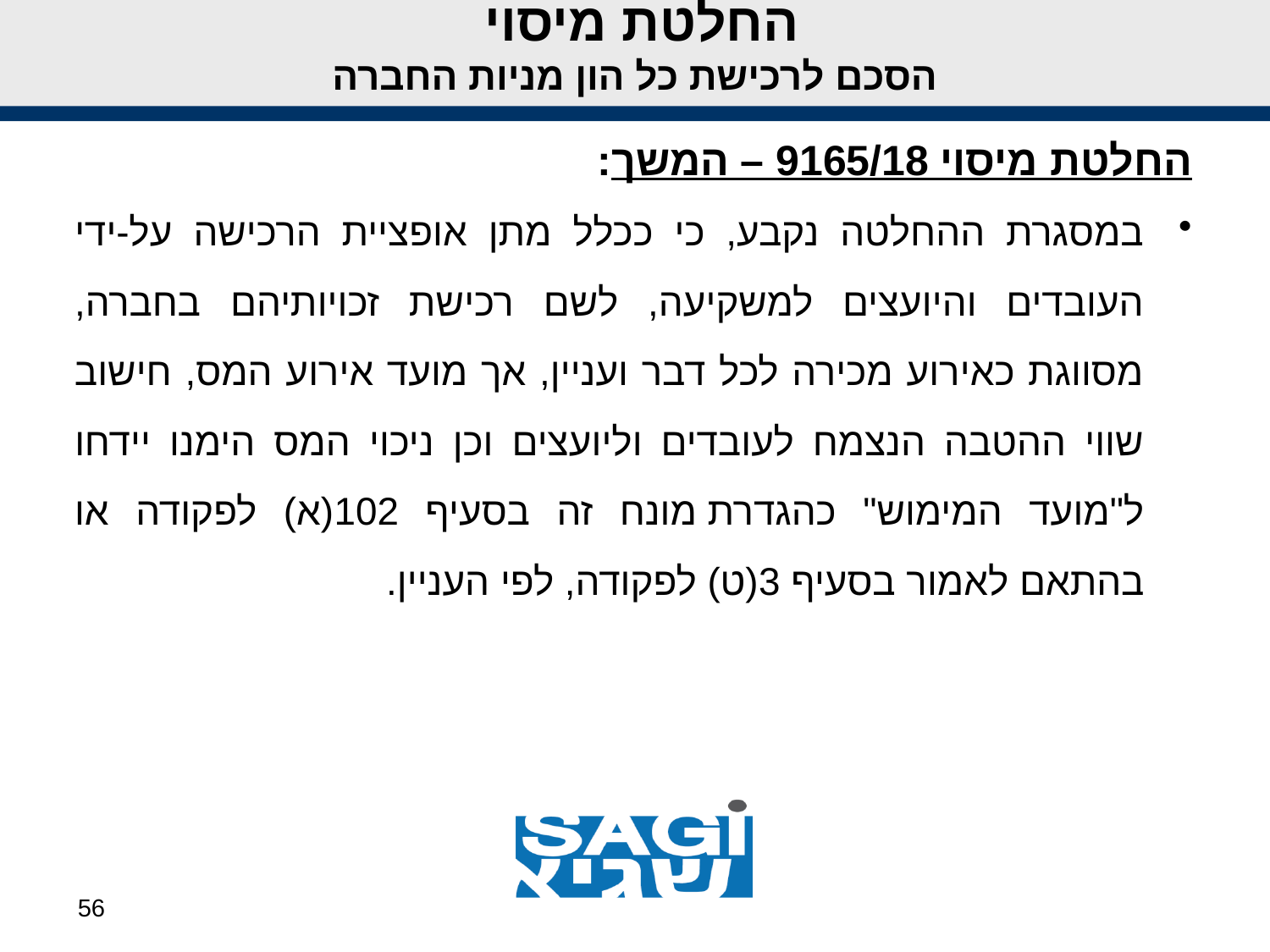

החלטת מיסוי
הסכם לרכישת כל הון מניות החברה
החלטת מיסוי 9165/18 – המשך:
במסגרת ההחלטה נקבע, כי ככלל מתן אופציית הרכישה על-ידי העובדים והיועצים למשקיעה, לשם רכישת זכויותיהם בחברה, מסווגת כאירוע מכירה לכל דבר ועניין, אך מועד אירוע המס, חישוב שווי ההטבה הנצמח לעובדים וליועצים וכן ניכוי המס הימנו יידחו ל"מועד המימוש" כהגדרת מונח זה בסעיף 102(א) לפקודה או בהתאם לאמור בסעיף 3(ט) לפקודה, לפי העניין.
56